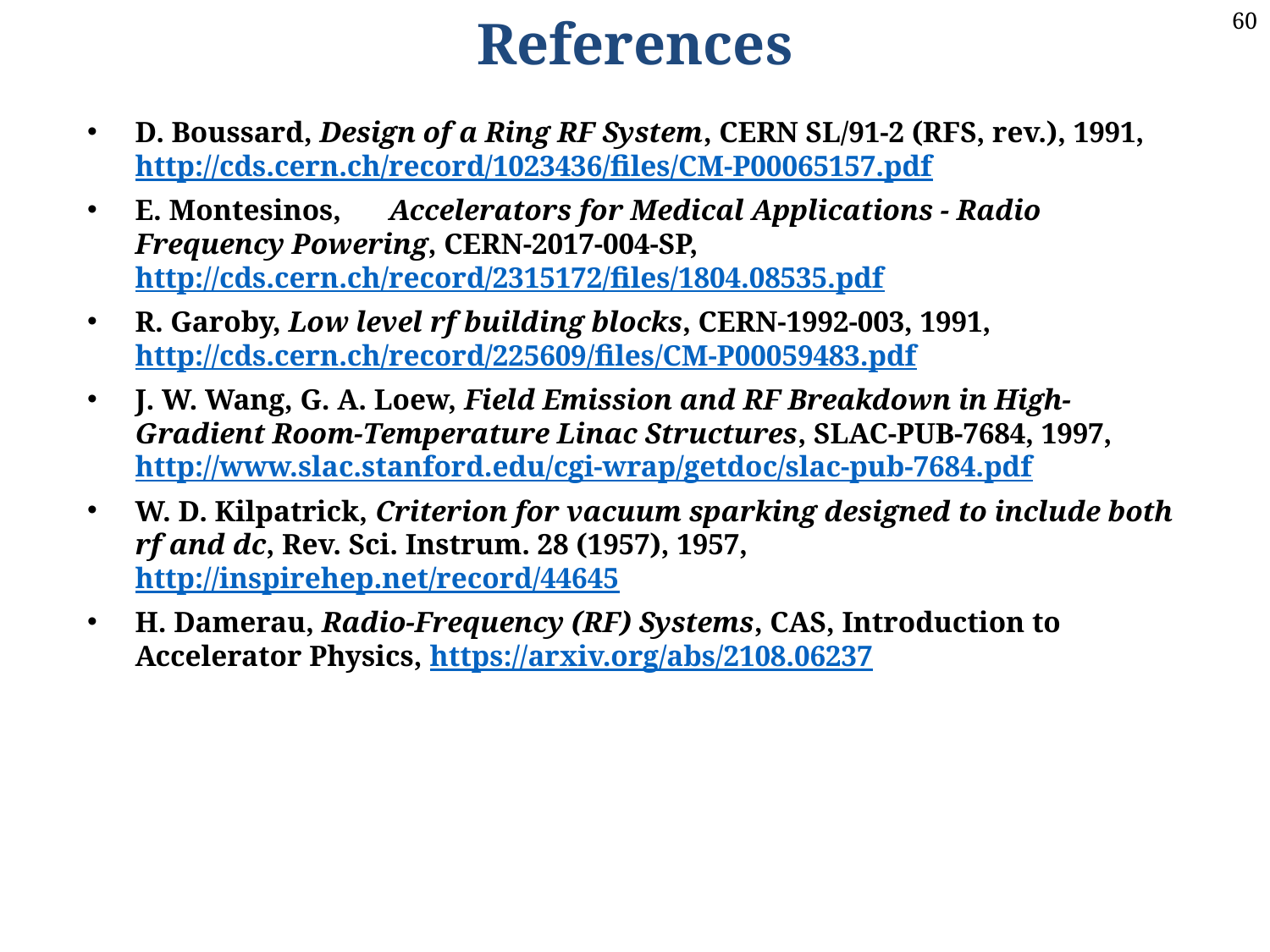

References
D. Boussard, Design of a Ring RF System, CERN SL/91-2 (RFS, rev.), 1991, http://cds.cern.ch/record/1023436/files/CM-P00065157.pdf
E. Montesinos,	Accelerators for Medical Applications - Radio Frequency Powering, CERN-2017-004-SP, http://cds.cern.ch/record/2315172/files/1804.08535.pdf
R. Garoby, Low level rf building blocks, CERN-1992-003, 1991, http://cds.cern.ch/record/225609/files/CM-P00059483.pdf
J. W. Wang, G. A. Loew, Field Emission and RF Breakdown in High-Gradient Room-Temperature Linac Structures, SLAC-PUB-7684, 1997, http://www.slac.stanford.edu/cgi-wrap/getdoc/slac-pub-7684.pdf
W. D. Kilpatrick, Criterion for vacuum sparking designed to include both rf and dc, Rev. Sci. Instrum. 28 (1957), 1957, http://inspirehep.net/record/44645
H. Damerau, Radio-Frequency (RF) Systems, CAS, Introduction to Accelerator Physics, https://arxiv.org/abs/2108.06237